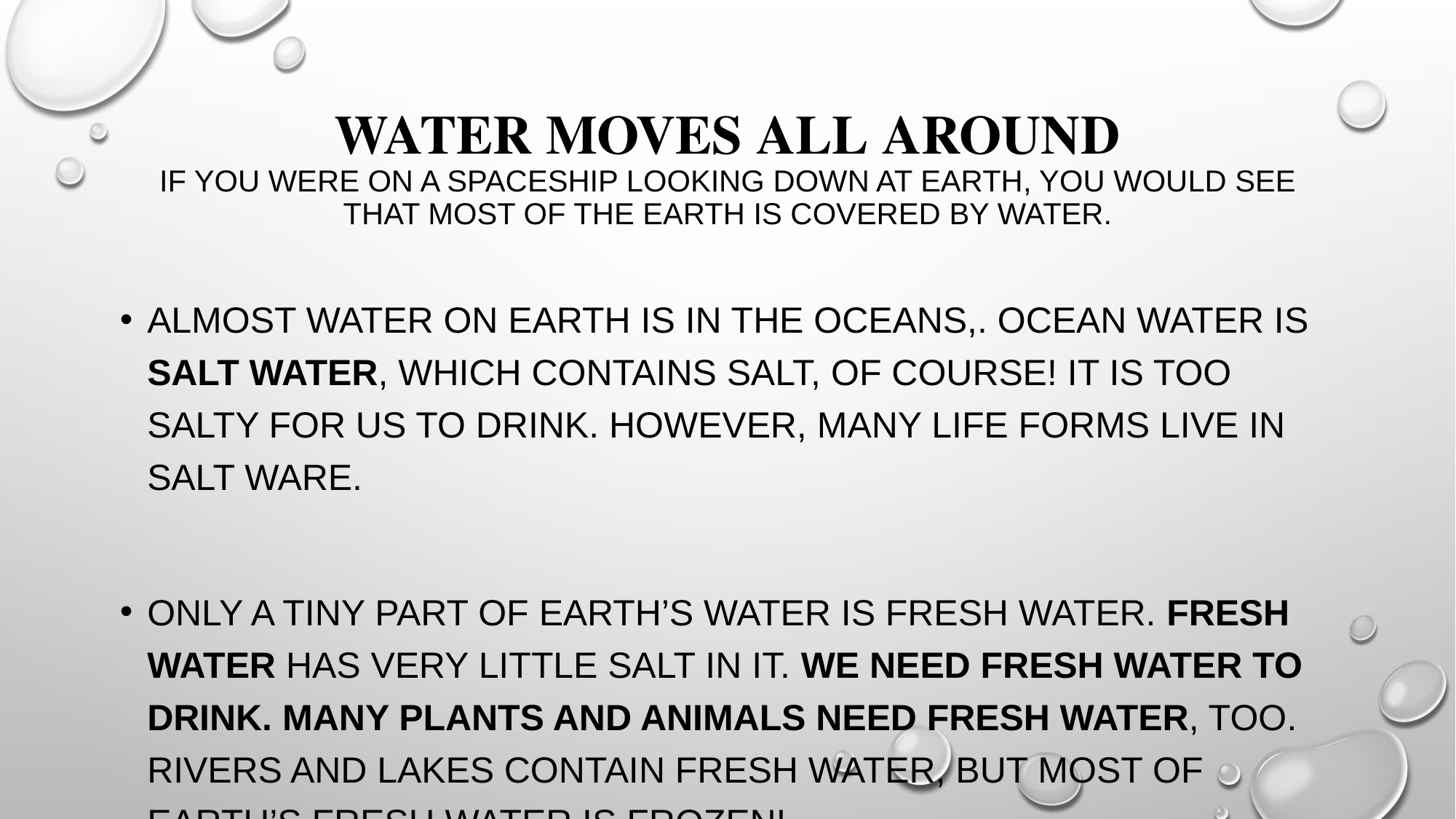

# Water moves all around If you were on a spaceship looking down at earth, you would see that most of the earth is covered by water.
Almost water on Earth is in the oceans,. Ocean water is salt water, which contains salt, of course! It is too salty for us to drink. However, many life forms live in salt ware.

Only a tiny part of earth’s water is fresh water. Fresh Water has very little salt in it. We need fresh water to drink. Many Plants and Animals need fresh water, too. Rivers and lakes contain fresh water, but most of earth’s fresh water is frozen!